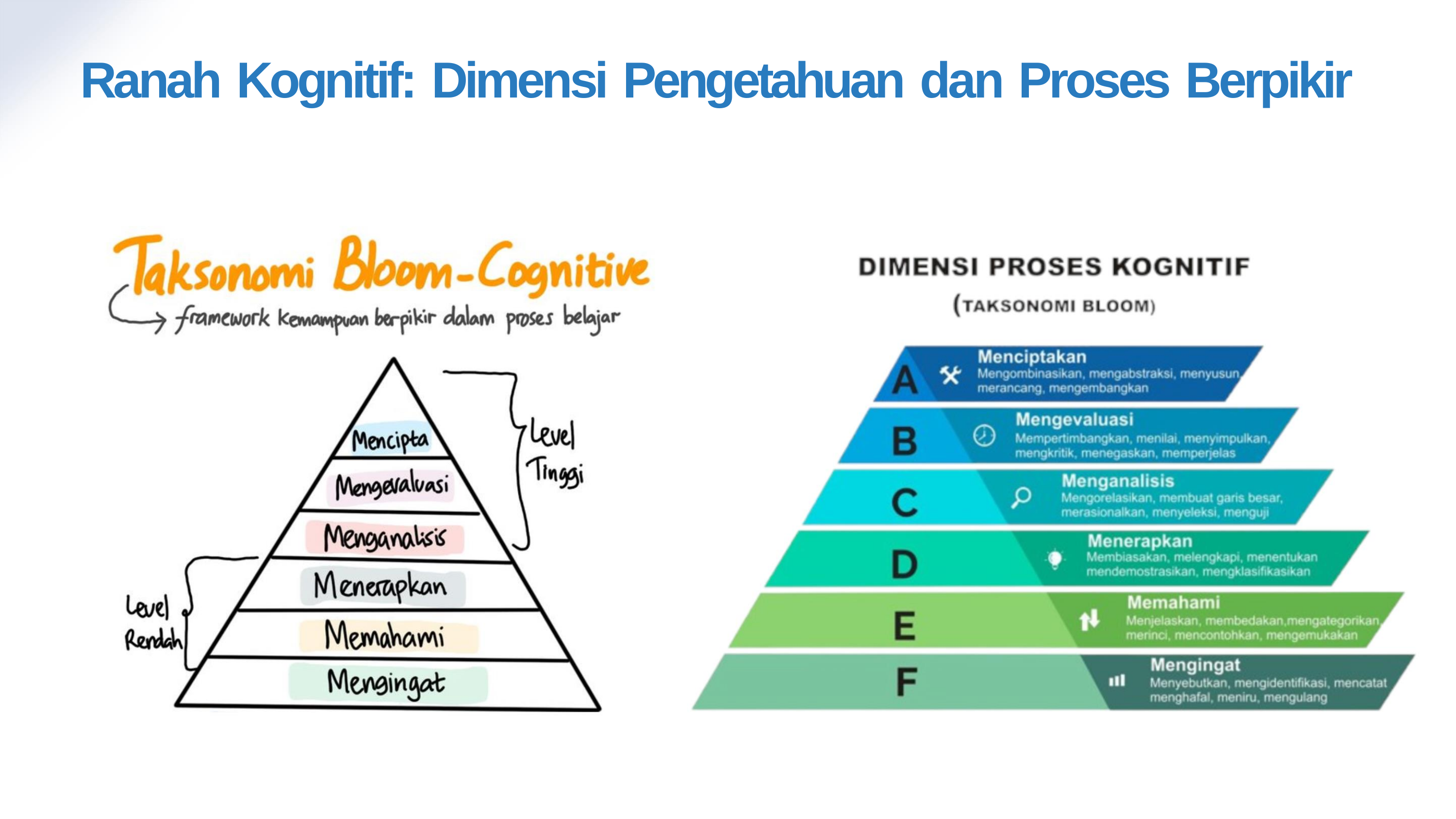

Ranah Kognitif: Dimensi Pengetahuan dan Proses Berpikir